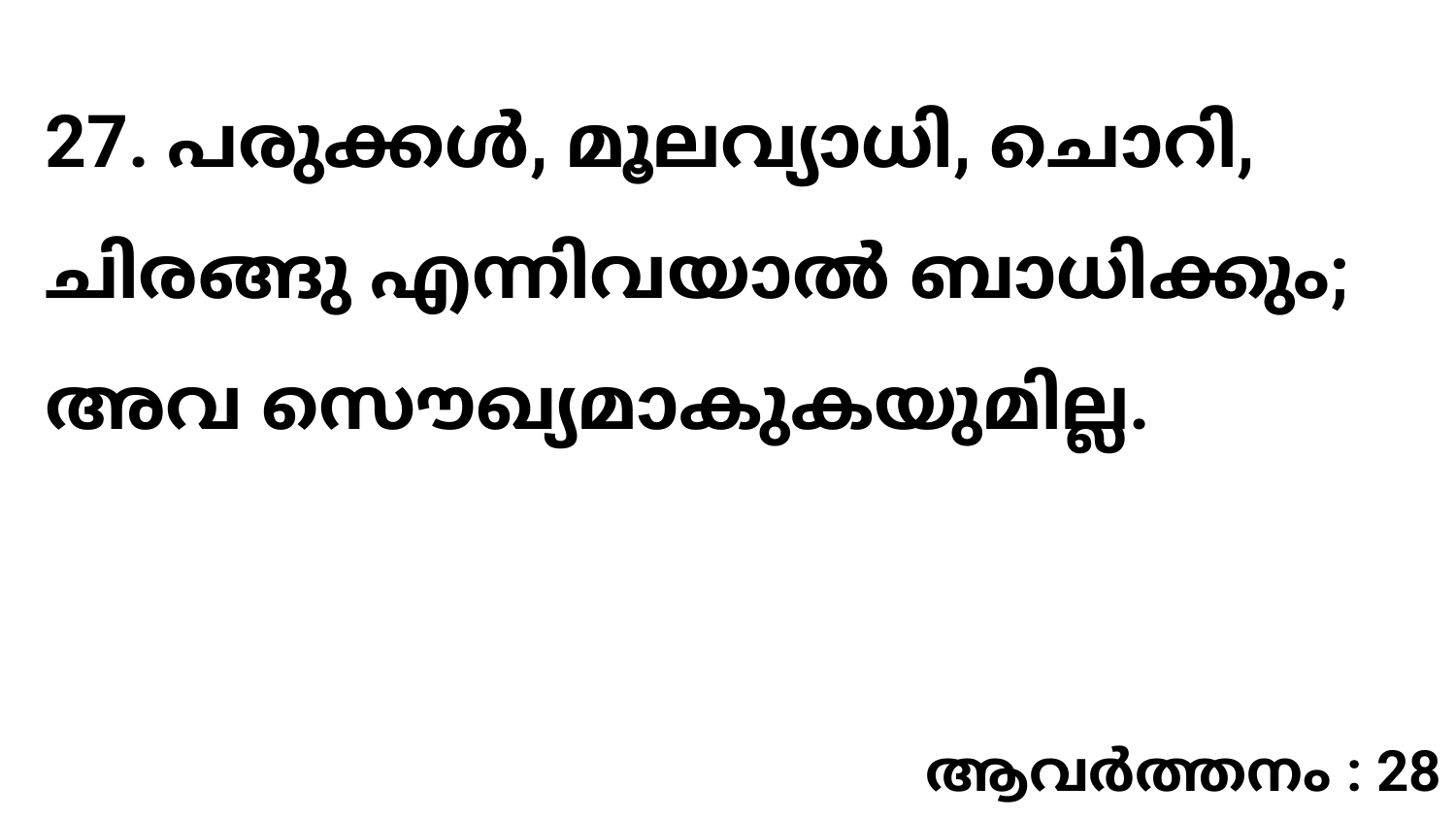

27. പരുക്കൾ, മൂലവ്യാധി, ചൊറി, ചിരങ്ങു എന്നിവയാൽ ബാധിക്കും; അവ സൌഖ്യമാകുകയുമില്ല.
ആവർത്തനം : 28